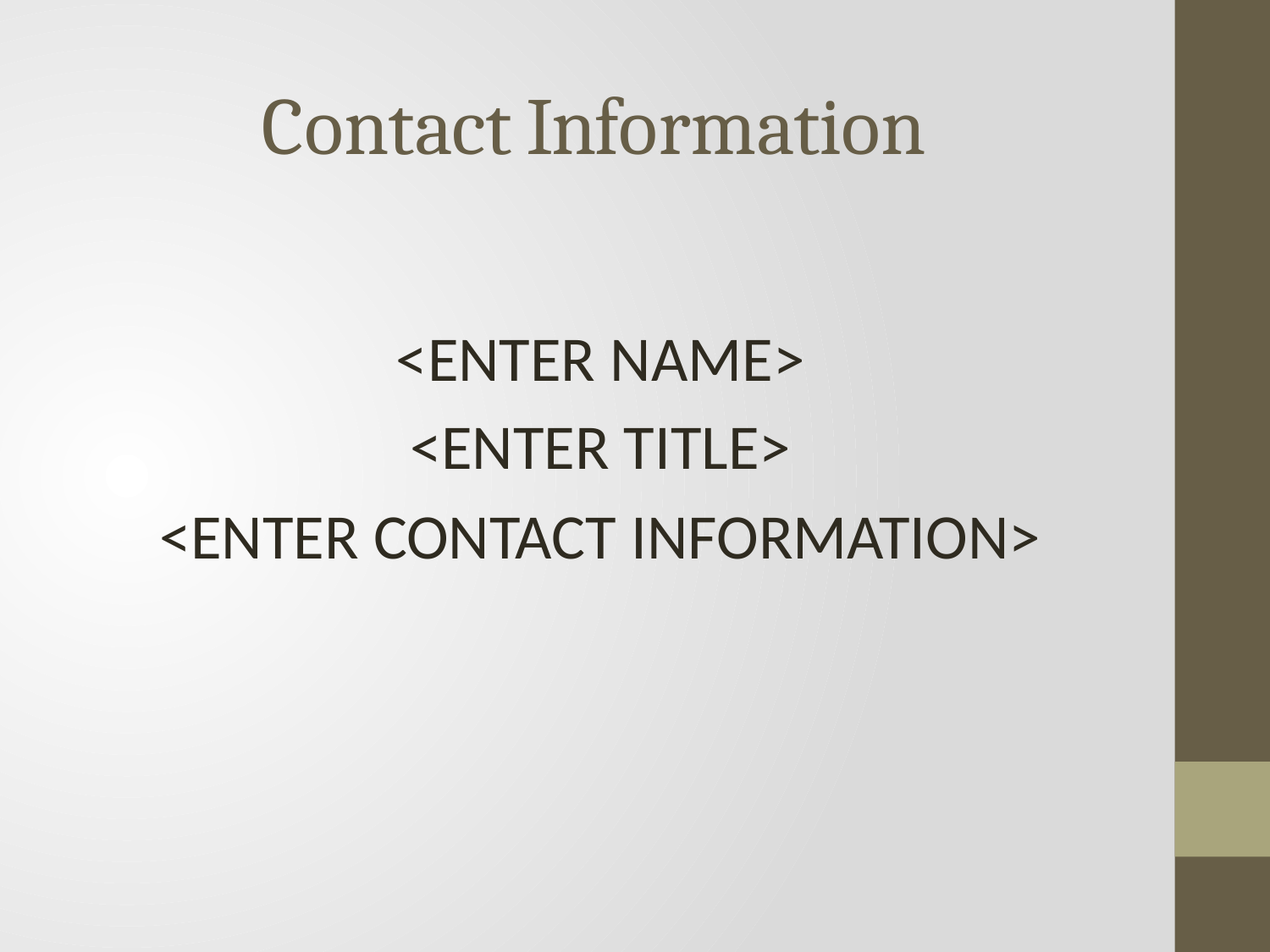

# Contact Information

<ENTER NAME>
<ENTER TITLE>
<ENTER CONTACT INFORMATION>